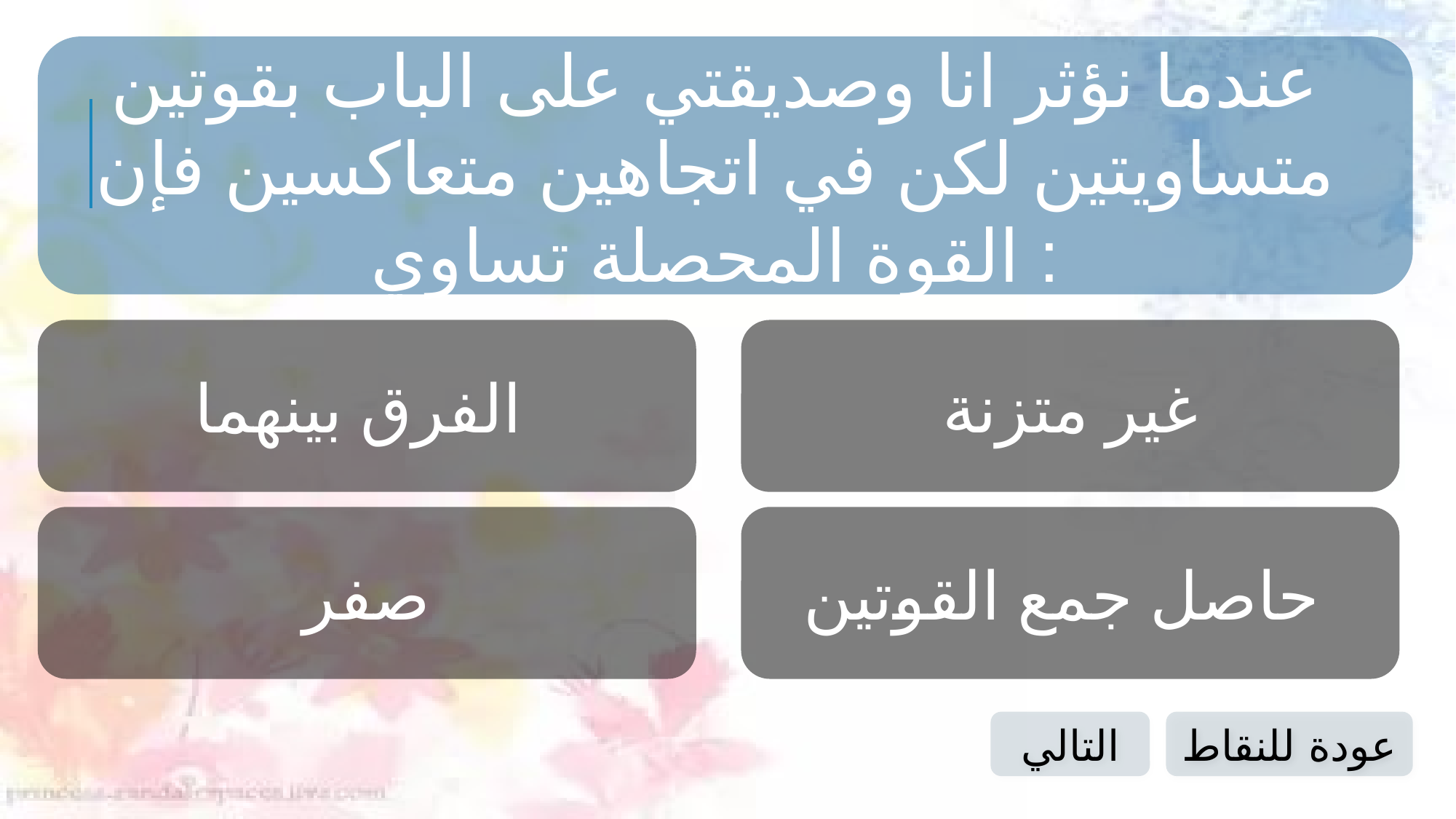

عندما نؤثر انا وصديقتي على الباب بقوتين
متساويتين لكن في اتجاهين متعاكسين فإن
القوة المحصلة تساوي :
الفرق بينهما
غير متزنة
صفر
حاصل جمع القوتين
التالي
عودة للنقاط